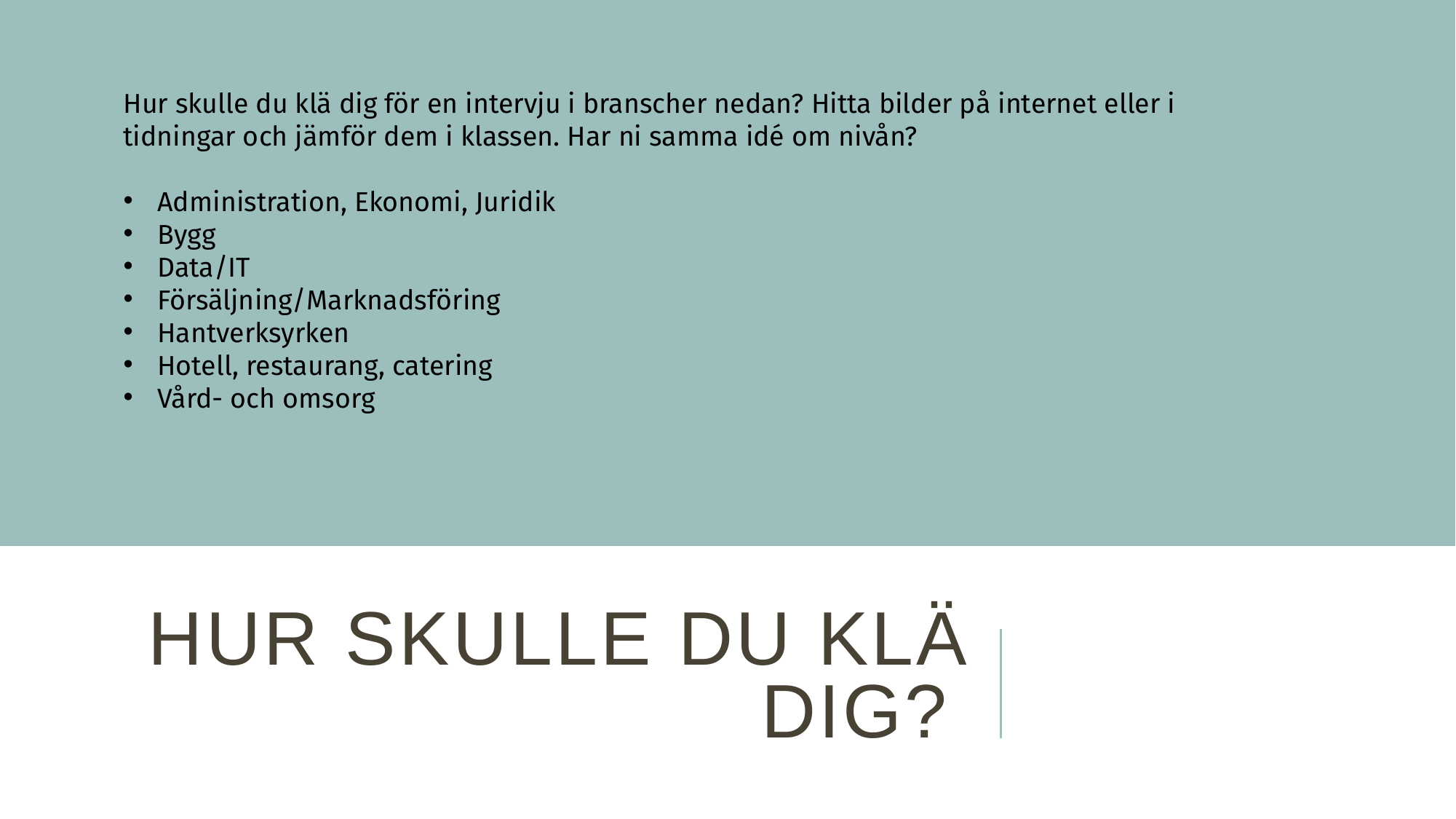

Hur skulle du klä dig för en intervju i branscher nedan? Hitta bilder på internet eller i tidningar och jämför dem i klassen. Har ni samma idé om nivån?

Administration, Ekonomi, Juridik
Bygg
Data/IT
Försäljning/Marknadsföring
Hantverksyrken
Hotell, restaurang, catering
Vård- och omsorg
# HUR SKULLE DU KLÄ DIG?